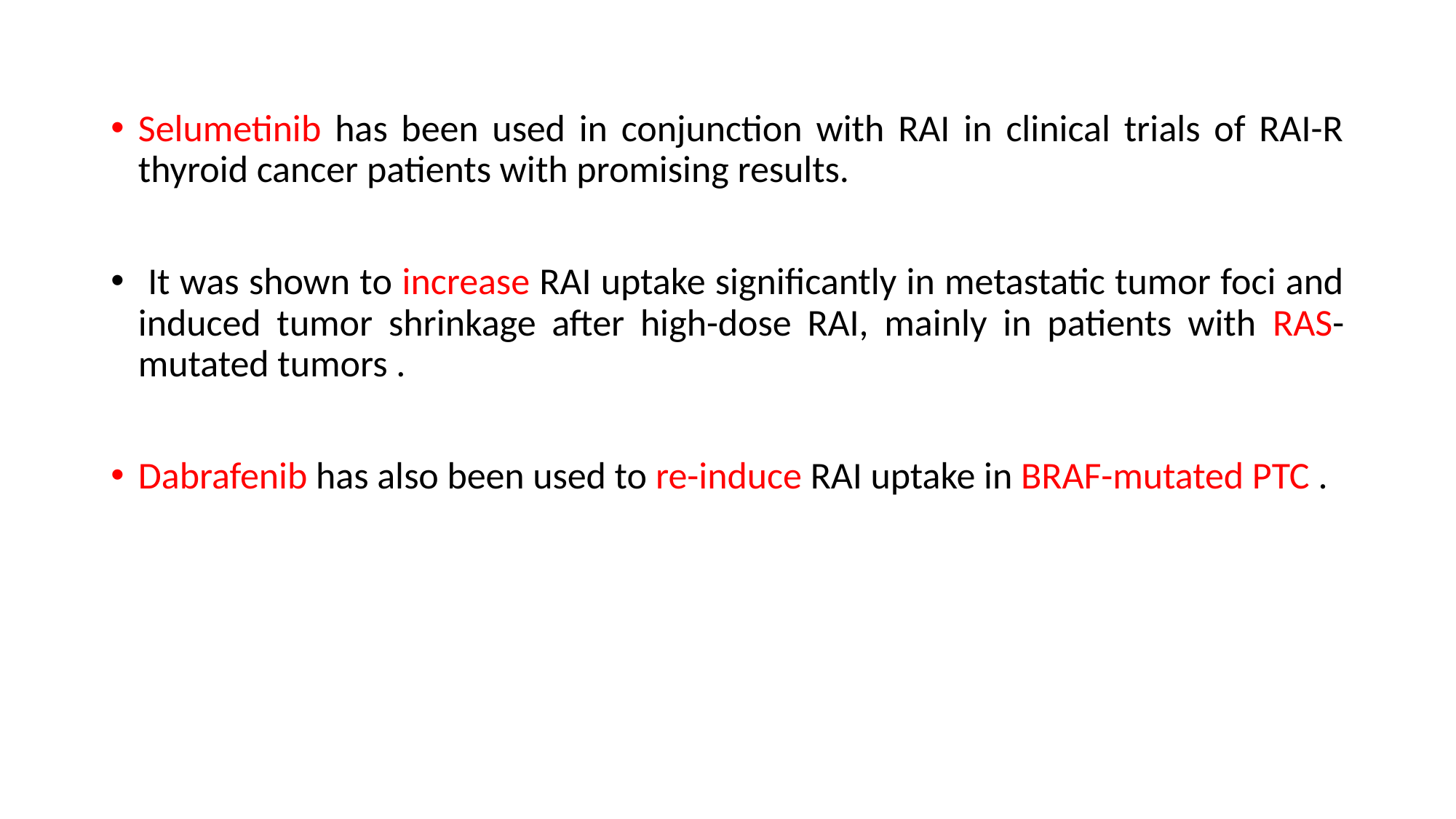

Selumetinib has been used in conjunction with RAI in clinical trials of RAI-R thyroid cancer patients with promising results.

 It was shown to increase RAI uptake signiﬁcantly in metastatic tumor foci and induced tumor shrinkage after high-dose RAI, mainly in patients with RAS-mutated tumors .

Dabrafenib has also been used to re-induce RAI uptake in BRAF-mutated PTC .